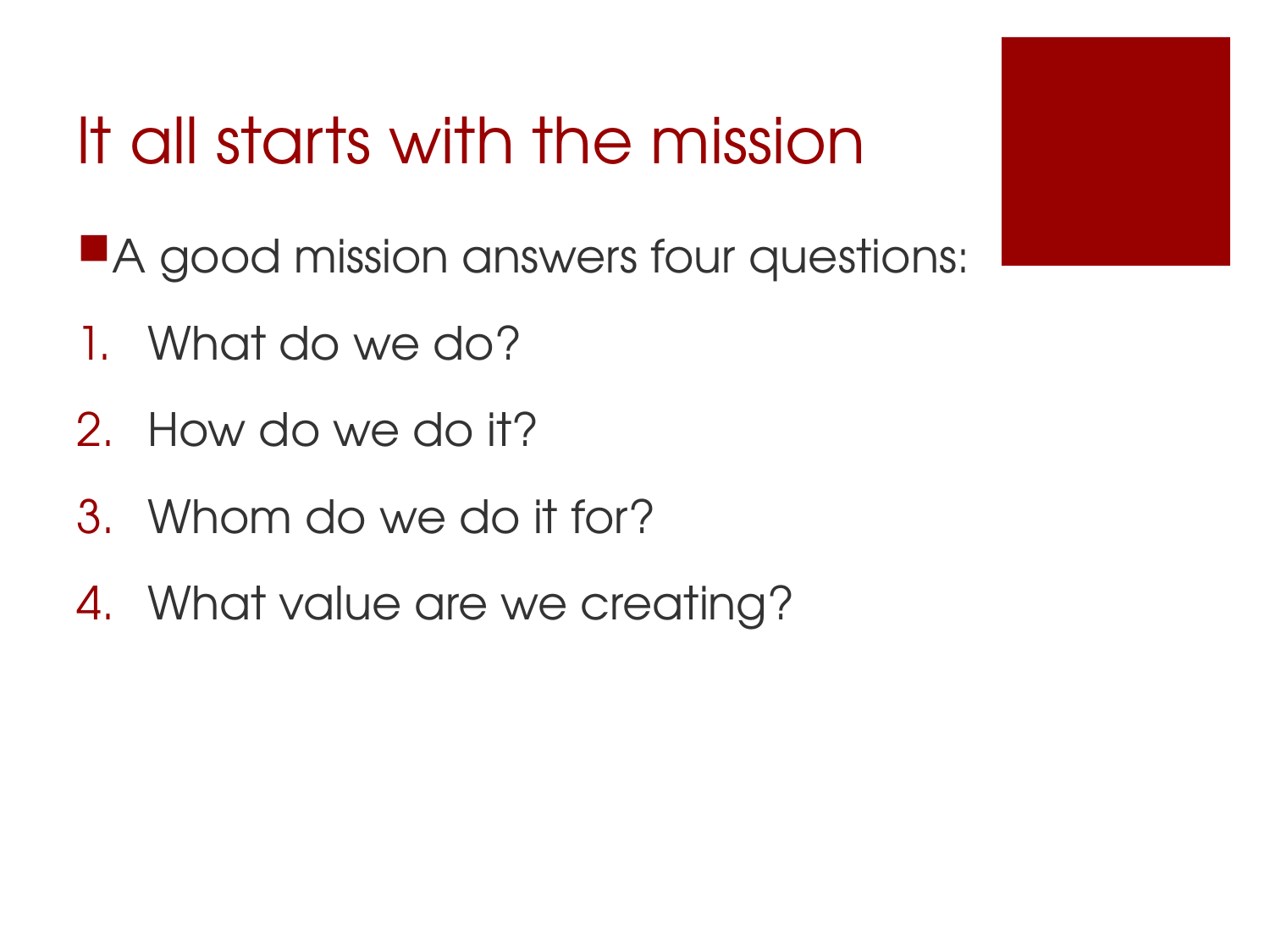

# It all starts with the mission
A good mission answers four questions:
What do we do?
How do we do it?
Whom do we do it for?
What value are we creating?